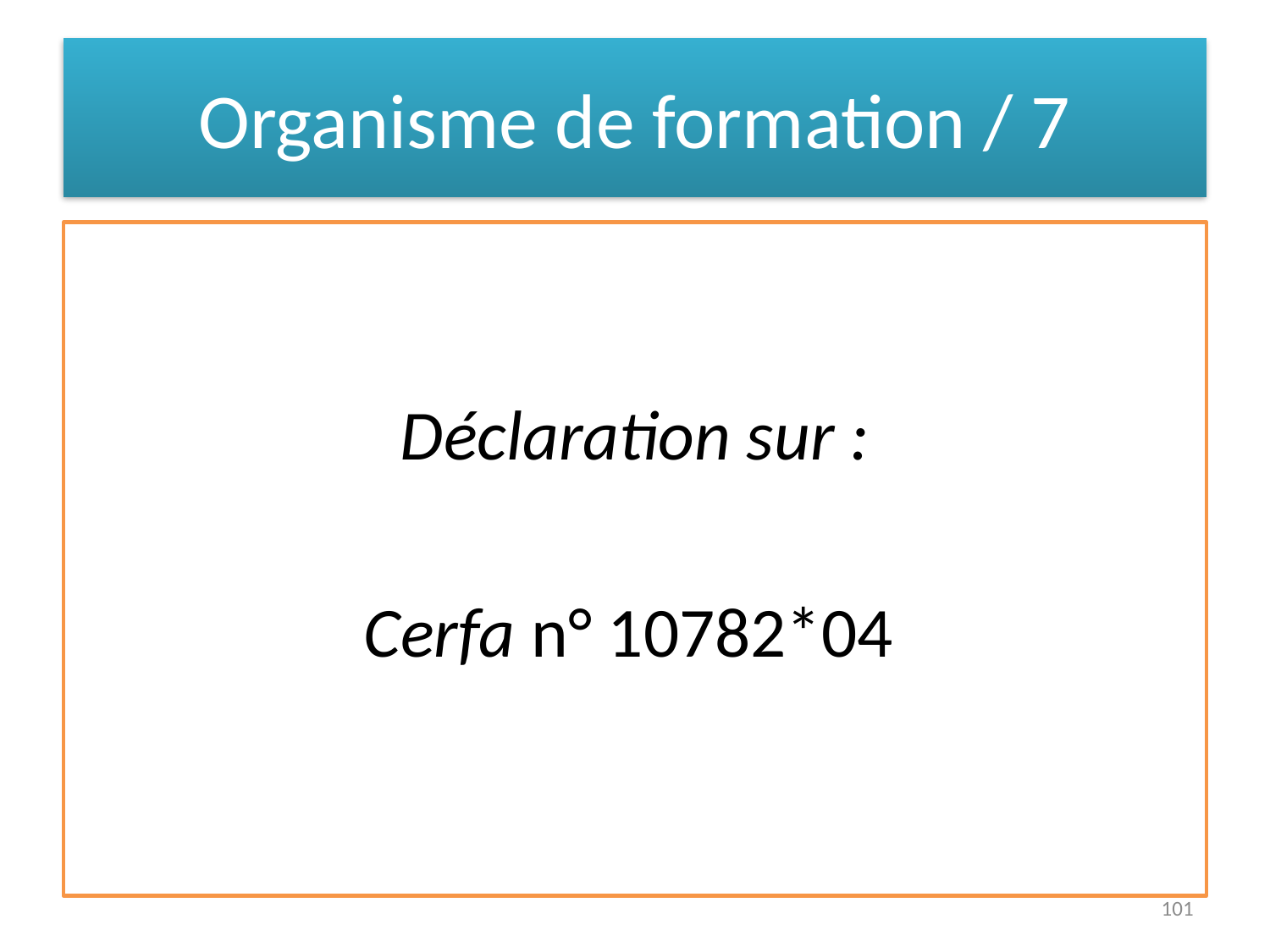

# Organisme de formation / 7

Déclaration sur :

Cerfa n° 10782*04
101